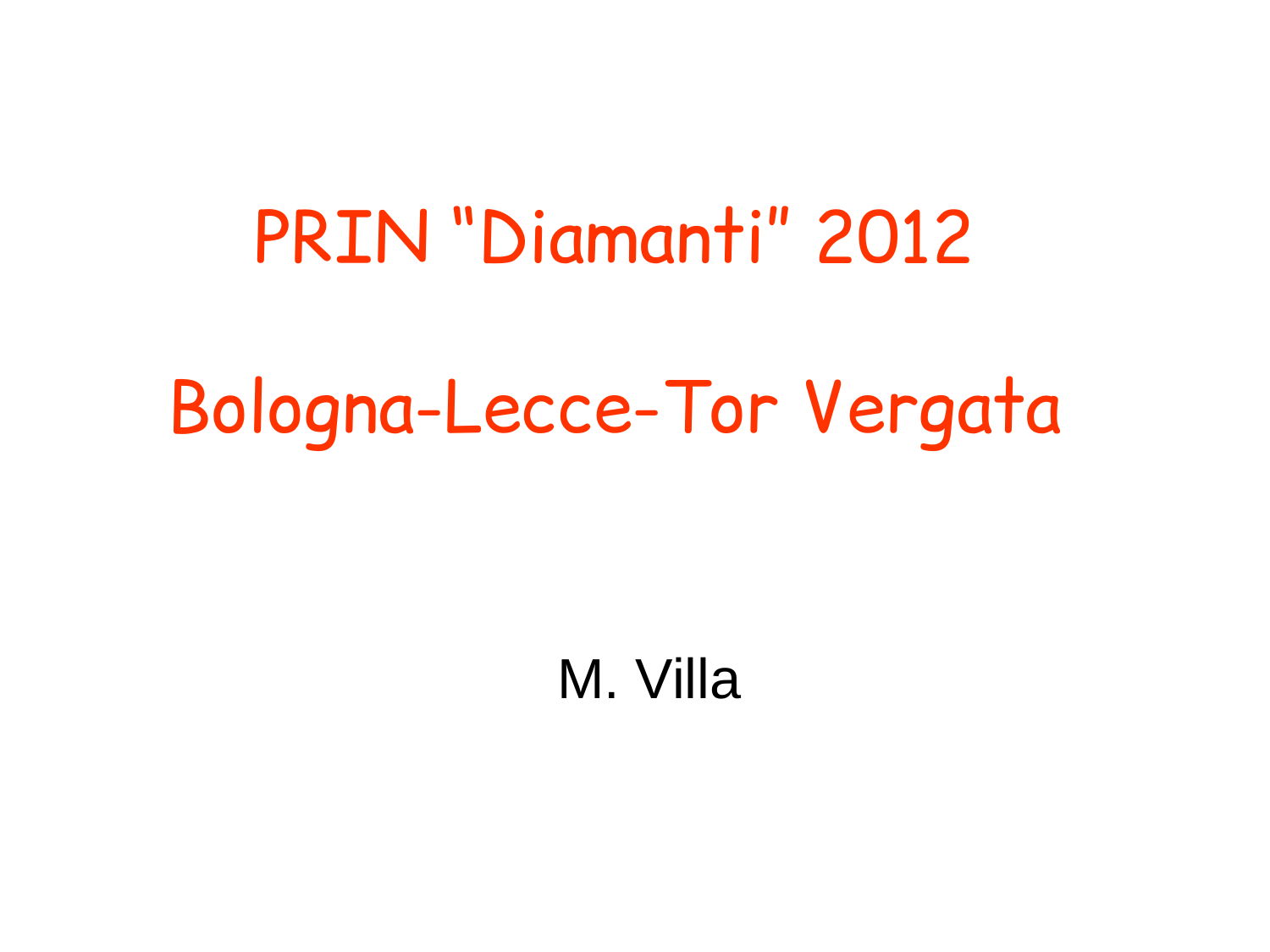

# PRIN “Diamanti” 2012 Bologna-Lecce-Tor Vergata
M. Villa